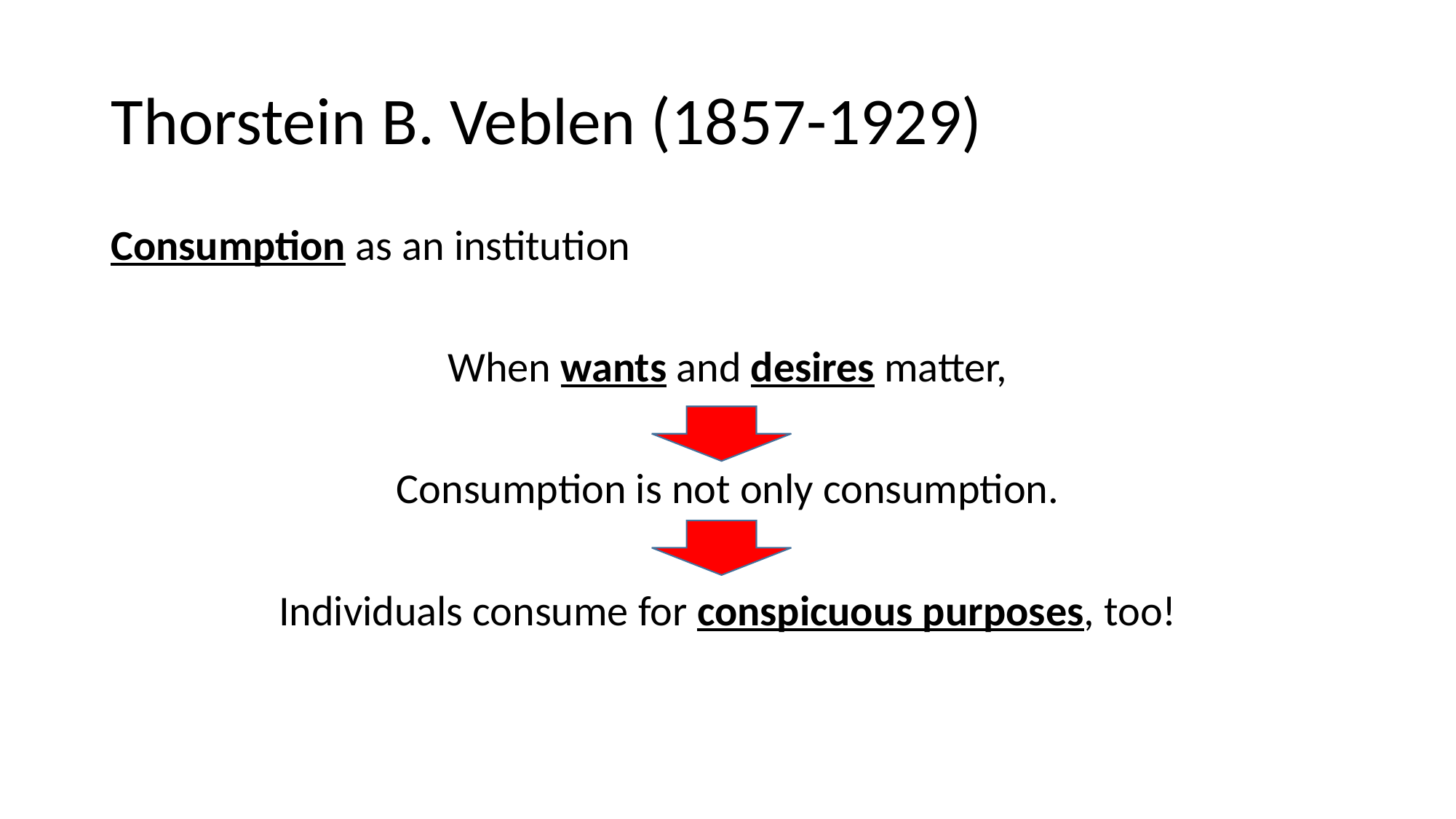

# Thorstein B. Veblen (1857-1929)
Consumption as an institution

When wants and desires matter,

Consumption is not only consumption.

Individuals consume for conspicuous purposes, too!